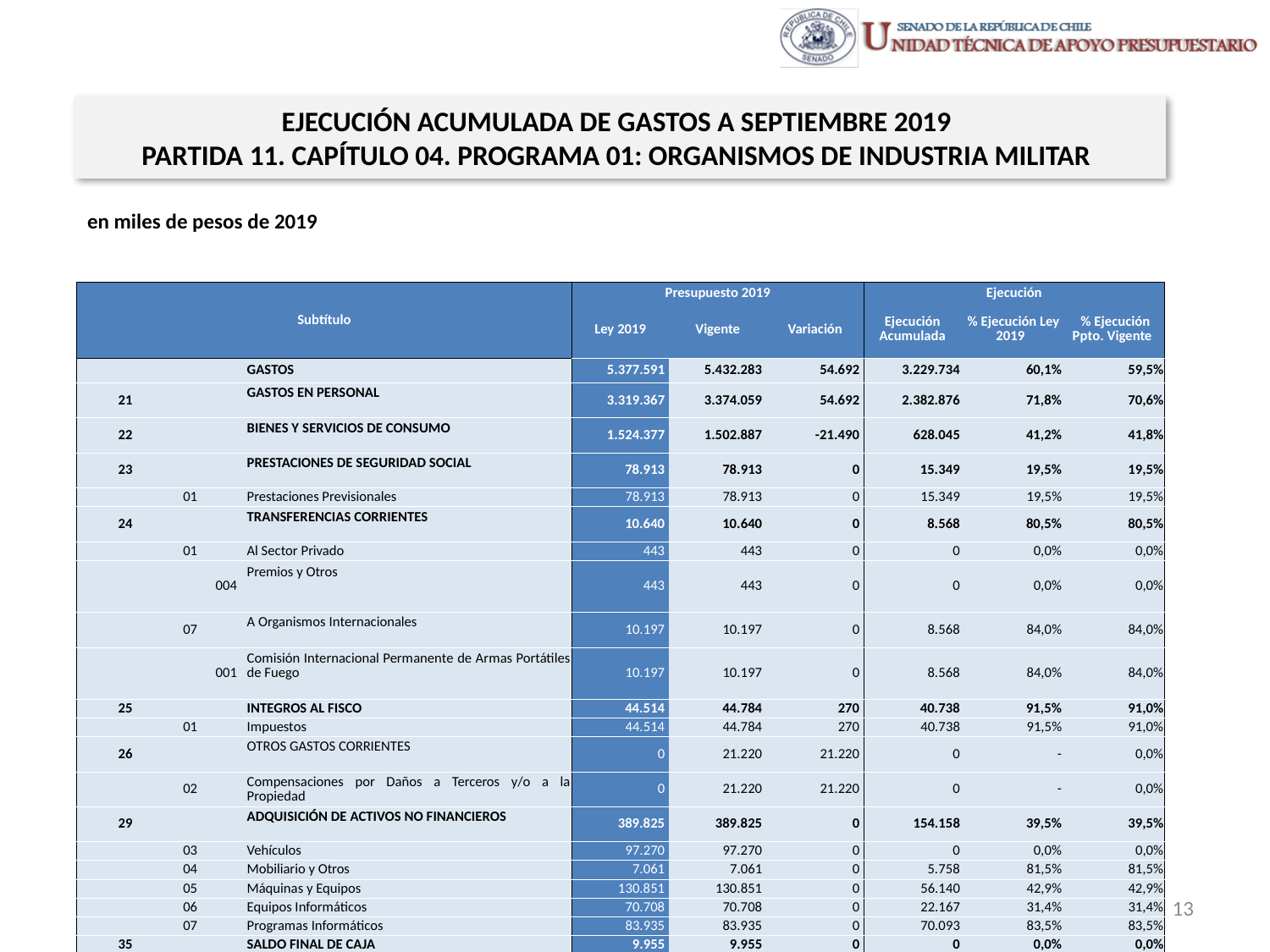

EJECUCIÓN ACUMULADA DE GASTOS A SEPTIEMBRE 2019
PARTIDA 11. CAPÍTULO 04. PROGRAMA 01: ORGANISMOS DE INDUSTRIA MILITAR
en miles de pesos de 2019
| Subtítulo |  |  |  | Presupuesto 2019 |  |  | Ejecución |  |  |
| --- | --- | --- | --- | --- | --- | --- | --- | --- | --- |
|  |  |  |  | Ley 2019 | Vigente | Variación | Ejecución Acumulada | % Ejecución Ley 2019 | % Ejecución Ppto. Vigente |
|  |  |  | GASTOS | 5.377.591 | 5.432.283 | 54.692 | 3.229.734 | 60,1% | 59,5% |
| 21 |  |  | GASTOS EN PERSONAL | 3.319.367 | 3.374.059 | 54.692 | 2.382.876 | 71,8% | 70,6% |
| 22 |  |  | BIENES Y SERVICIOS DE CONSUMO | 1.524.377 | 1.502.887 | -21.490 | 628.045 | 41,2% | 41,8% |
| 23 |  |  | PRESTACIONES DE SEGURIDAD SOCIAL | 78.913 | 78.913 | 0 | 15.349 | 19,5% | 19,5% |
|  | 01 |  | Prestaciones Previsionales | 78.913 | 78.913 | 0 | 15.349 | 19,5% | 19,5% |
| 24 |  |  | TRANSFERENCIAS CORRIENTES | 10.640 | 10.640 | 0 | 8.568 | 80,5% | 80,5% |
|  | 01 |  | Al Sector Privado | 443 | 443 | 0 | 0 | 0,0% | 0,0% |
|  |  | 004 | Premios y Otros | 443 | 443 | 0 | 0 | 0,0% | 0,0% |
|  | 07 |  | A Organismos Internacionales | 10.197 | 10.197 | 0 | 8.568 | 84,0% | 84,0% |
|  |  | 001 | Comisión Internacional Permanente de Armas Portátiles de Fuego | 10.197 | 10.197 | 0 | 8.568 | 84,0% | 84,0% |
| 25 |  |  | INTEGROS AL FISCO | 44.514 | 44.784 | 270 | 40.738 | 91,5% | 91,0% |
|  | 01 |  | Impuestos | 44.514 | 44.784 | 270 | 40.738 | 91,5% | 91,0% |
| 26 |  |  | OTROS GASTOS CORRIENTES | 0 | 21.220 | 21.220 | 0 | - | 0,0% |
|  | 02 |  | Compensaciones por Daños a Terceros y/o a la Propiedad | 0 | 21.220 | 21.220 | 0 | - | 0,0% |
| 29 |  |  | ADQUISICIÓN DE ACTIVOS NO FINANCIEROS | 389.825 | 389.825 | 0 | 154.158 | 39,5% | 39,5% |
|  | 03 |  | Vehículos | 97.270 | 97.270 | 0 | 0 | 0,0% | 0,0% |
|  | 04 |  | Mobiliario y Otros | 7.061 | 7.061 | 0 | 5.758 | 81,5% | 81,5% |
|  | 05 |  | Máquinas y Equipos | 130.851 | 130.851 | 0 | 56.140 | 42,9% | 42,9% |
|  | 06 |  | Equipos Informáticos | 70.708 | 70.708 | 0 | 22.167 | 31,4% | 31,4% |
|  | 07 |  | Programas Informáticos | 83.935 | 83.935 | 0 | 70.093 | 83,5% | 83,5% |
| 35 |  |  | SALDO FINAL DE CAJA | 9.955 | 9.955 | 0 | 0 | 0,0% | 0,0% |
Fuente: Elaboración propia en base  a Informes de ejecución presupuestaria mensual de DIPRES
13